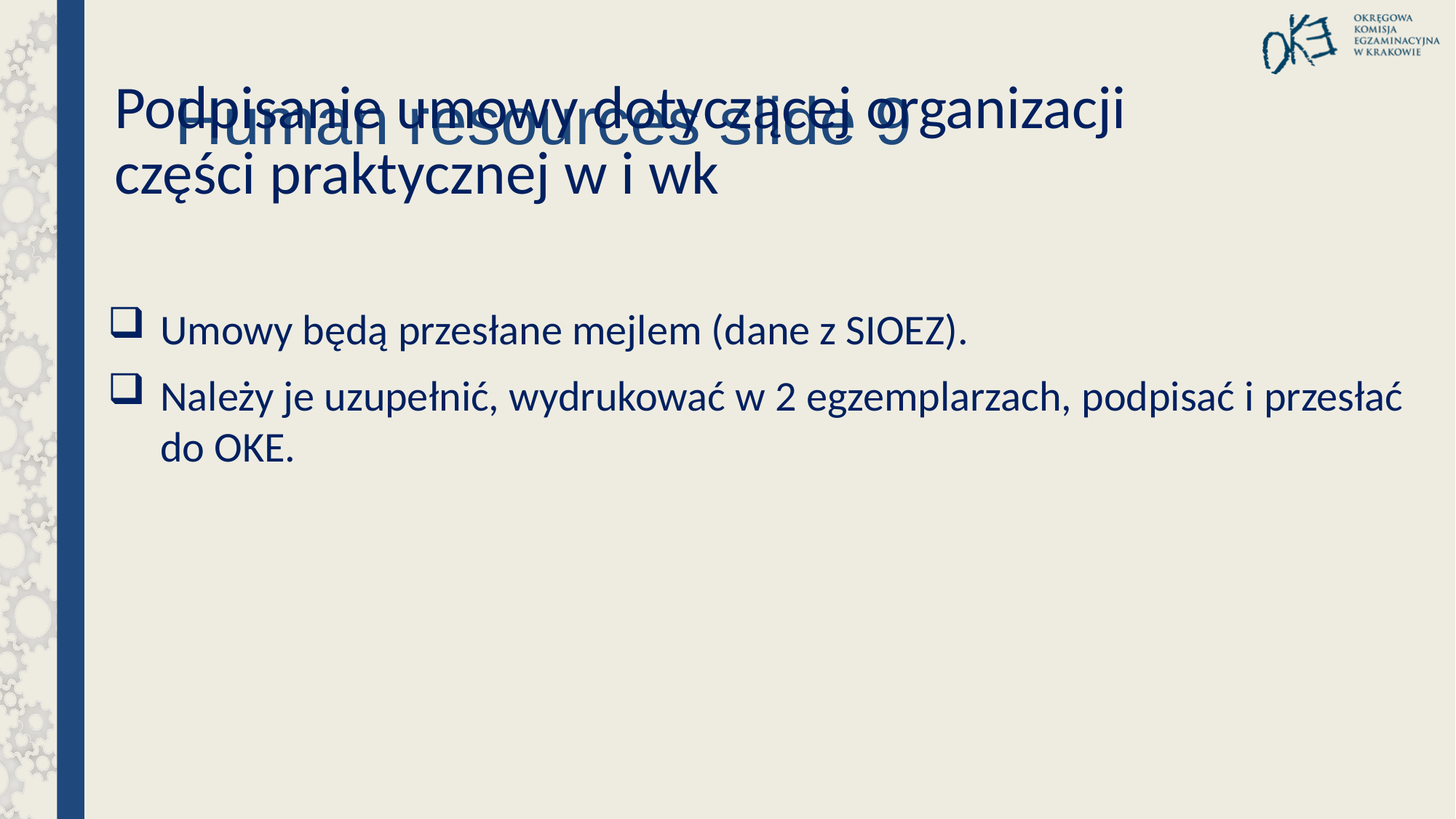

Podpisanie umowy dotyczącej organizacji
części praktycznej w i wk
# Human resources slide 9
Umowy będą przesłane mejlem (dane z SIOEZ).
Należy je uzupełnić, wydrukować w 2 egzemplarzach, podpisać i przesłać do OKE.